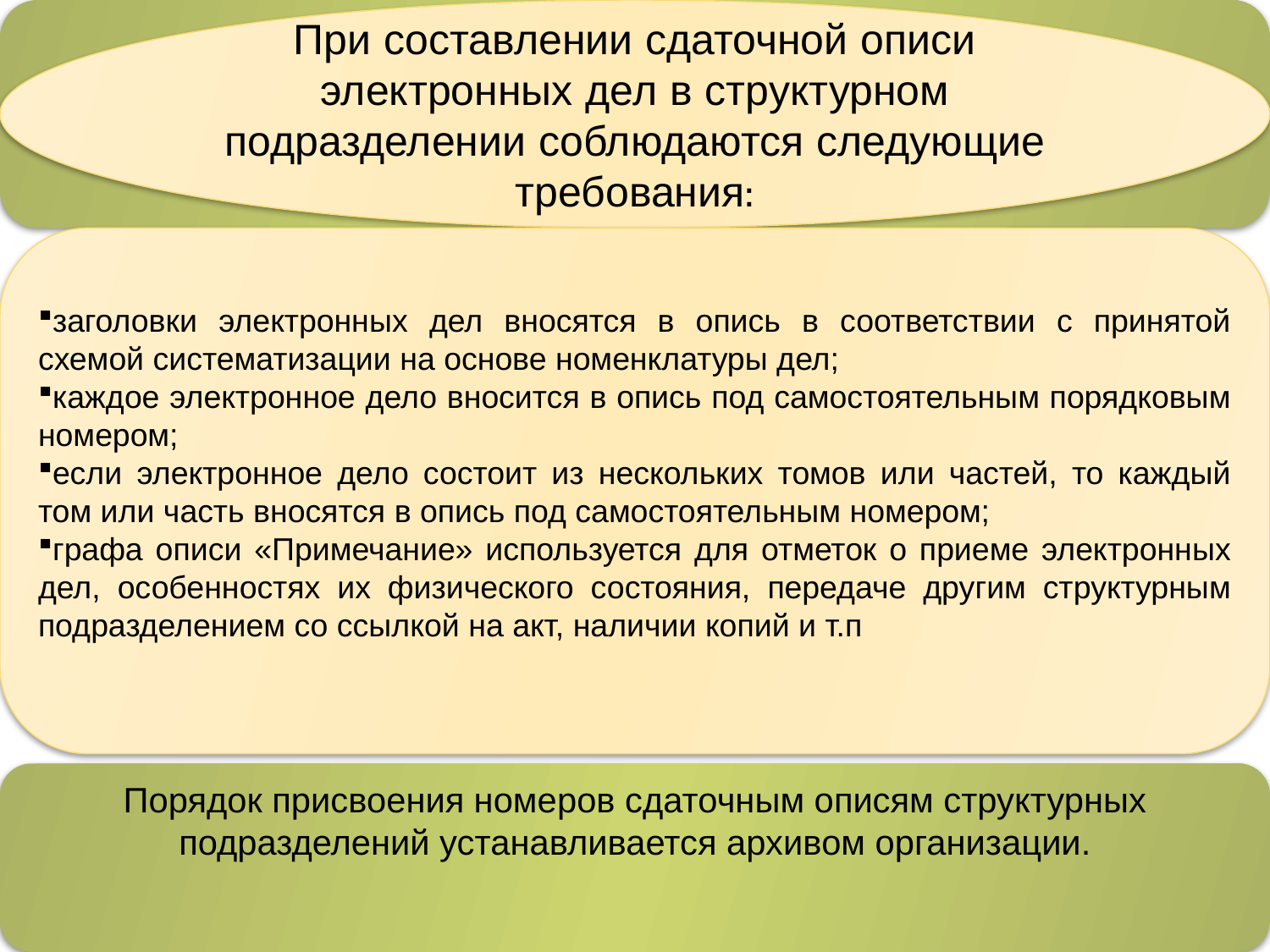

При составлении сдаточной описи электронных дел в структурном подразделении соблюдаются следующие требования:
заголовки электронных дел вносятся в опись в соответствии с принятой схемой систематизации на основе номенклатуры дел;
каждое электронное дело вносится в опись под самостоятельным порядковым номером;
если электронное дело состоит из нескольких томов или частей, то каждый том или часть вносятся в опись под самостоятельным номером;
графа описи «Примечание» используется для отметок о приеме электронных дел, особенностях их физического состояния, передаче другим структурным подразделением со ссылкой на акт, наличии копий и т.п

Порядок присвоения номеров сдаточным описям структурных подразделений устанавливается архивом организации.